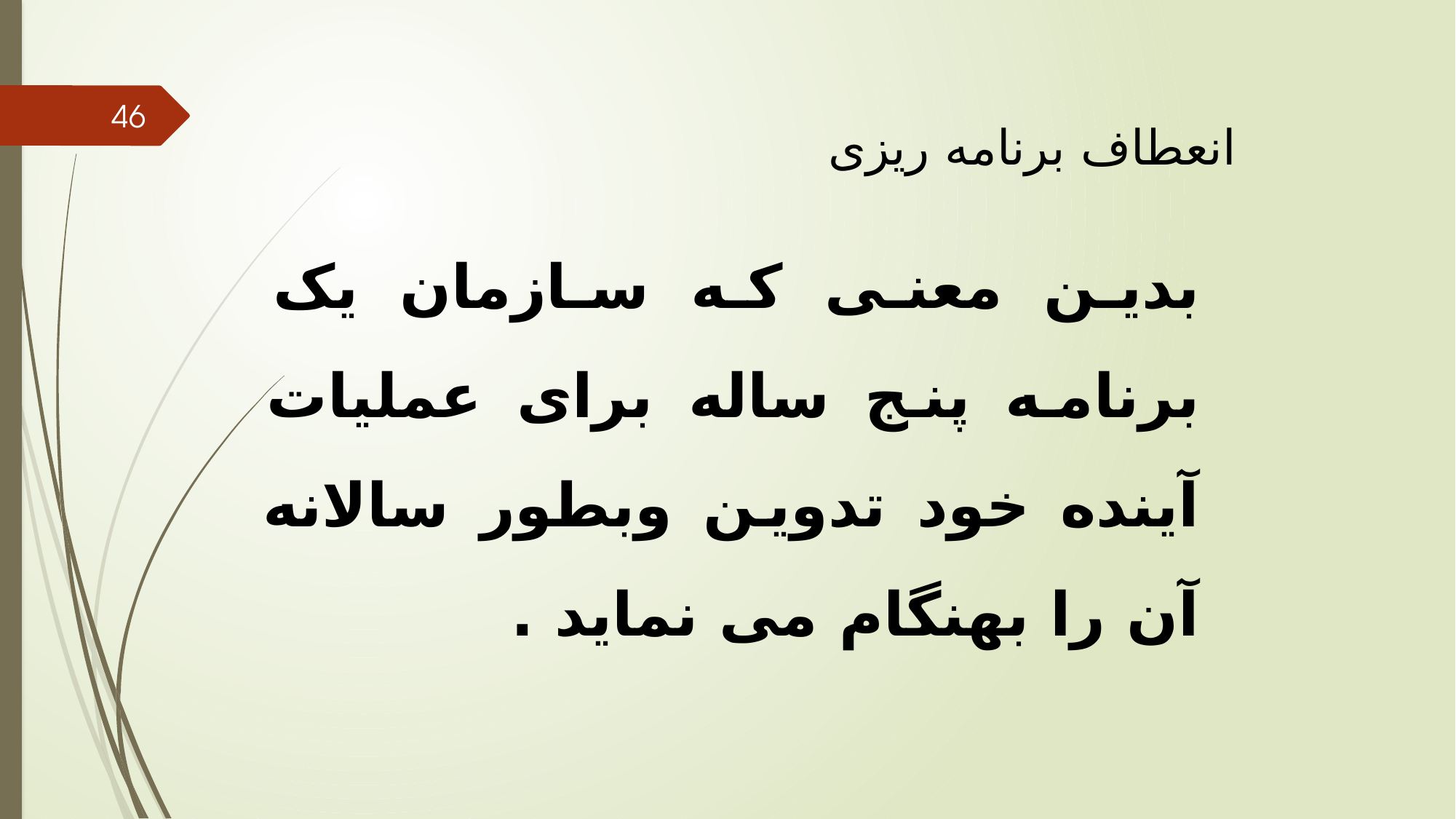

انعطاف برنامه ریزی
46
بدین معنی که سازمان یک برنامه پنج ساله برای عملیات آینده خود تدوین وبطور سالانه آن را بهنگام می نماید .